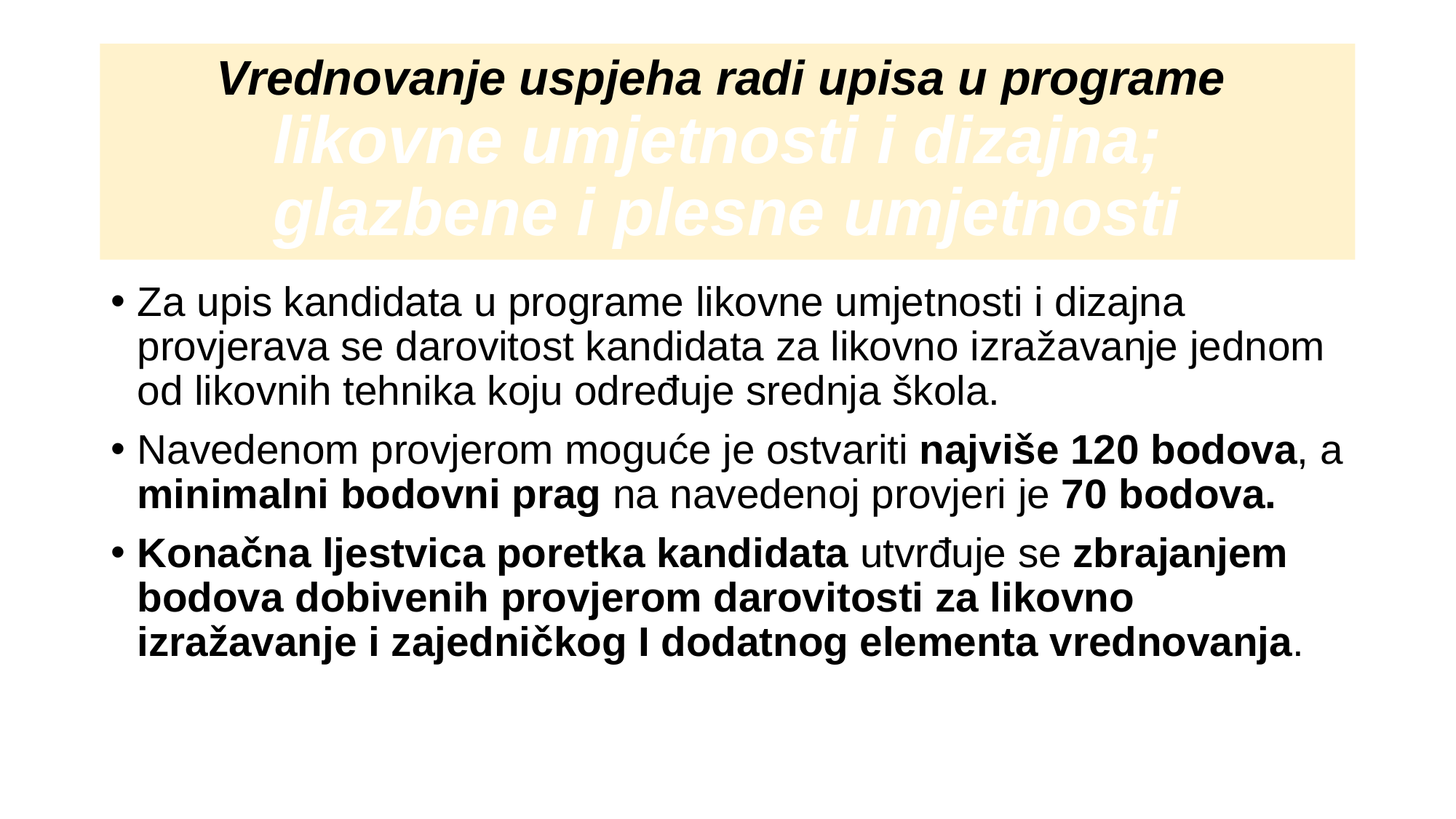

# Vrednovanje uspjeha radi upisa u programe likovne umjetnosti i dizajna; glazbene i plesne umjetnosti
Za upis kandidata u programe likovne umjetnosti i dizajna provjerava se darovitost kandidata za likovno izražavanje jednom od likovnih tehnika koju određuje srednja škola.
Navedenom provjerom moguće je ostvariti najviše 120 bodova, a minimalni bodovni prag na navedenoj provjeri je 70 bodova.
Konačna ljestvica poretka kandidata utvrđuje se zbrajanjem bodova dobivenih provjerom darovitosti za likovno izražavanje i zajedničkog I dodatnog elementa vrednovanja.